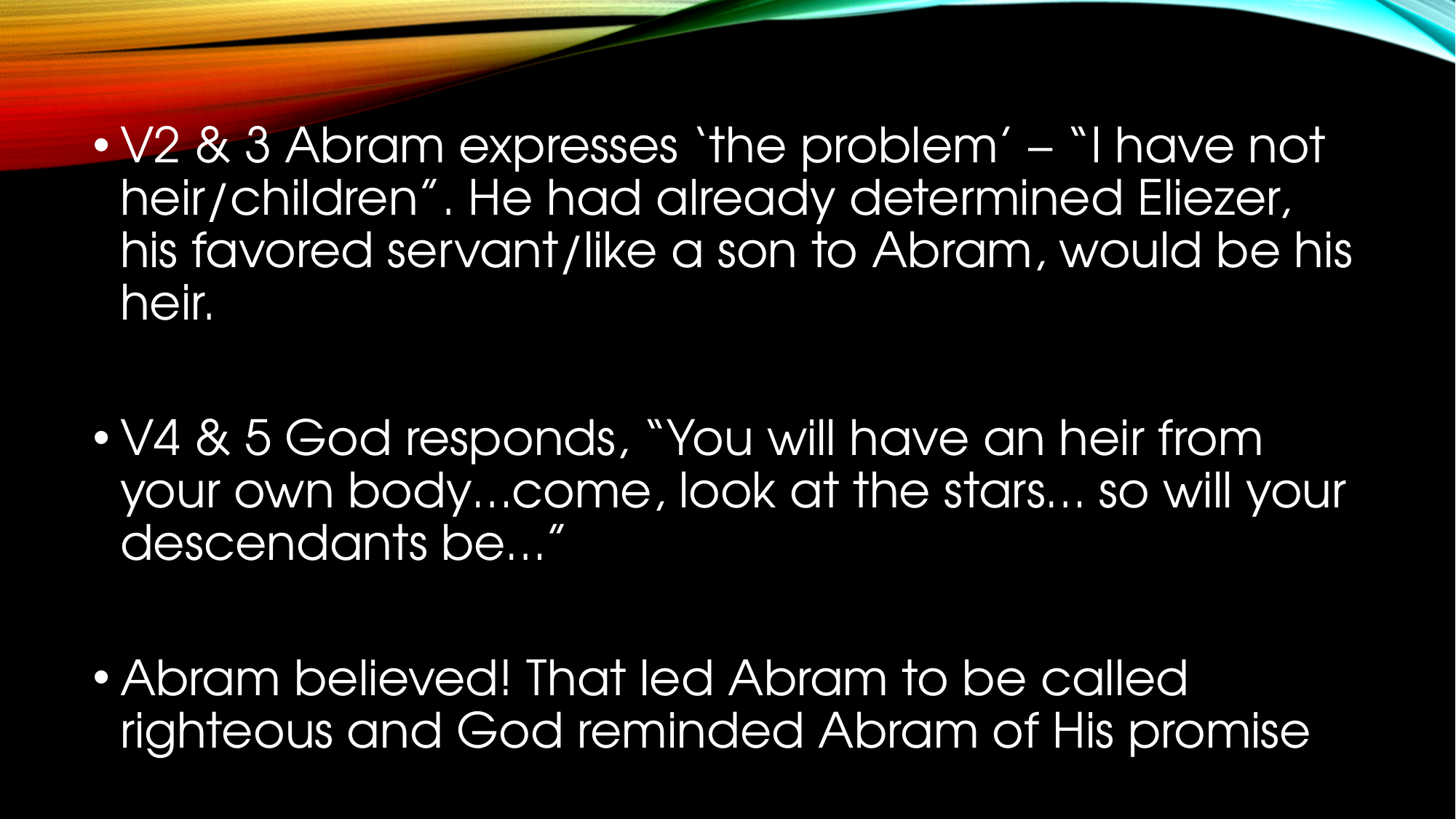

V2 & 3 Abram expresses ‘the problem’ – “I have not heir/children”. He had already determined Eliezer, his favored servant/like a son to Abram, would be his heir.

V4 & 5 God responds, “You will have an heir from your own body…come, look at the stars… so will your descendants be…”

Abram believed! That led Abram to be called righteous and God reminded Abram of His promise